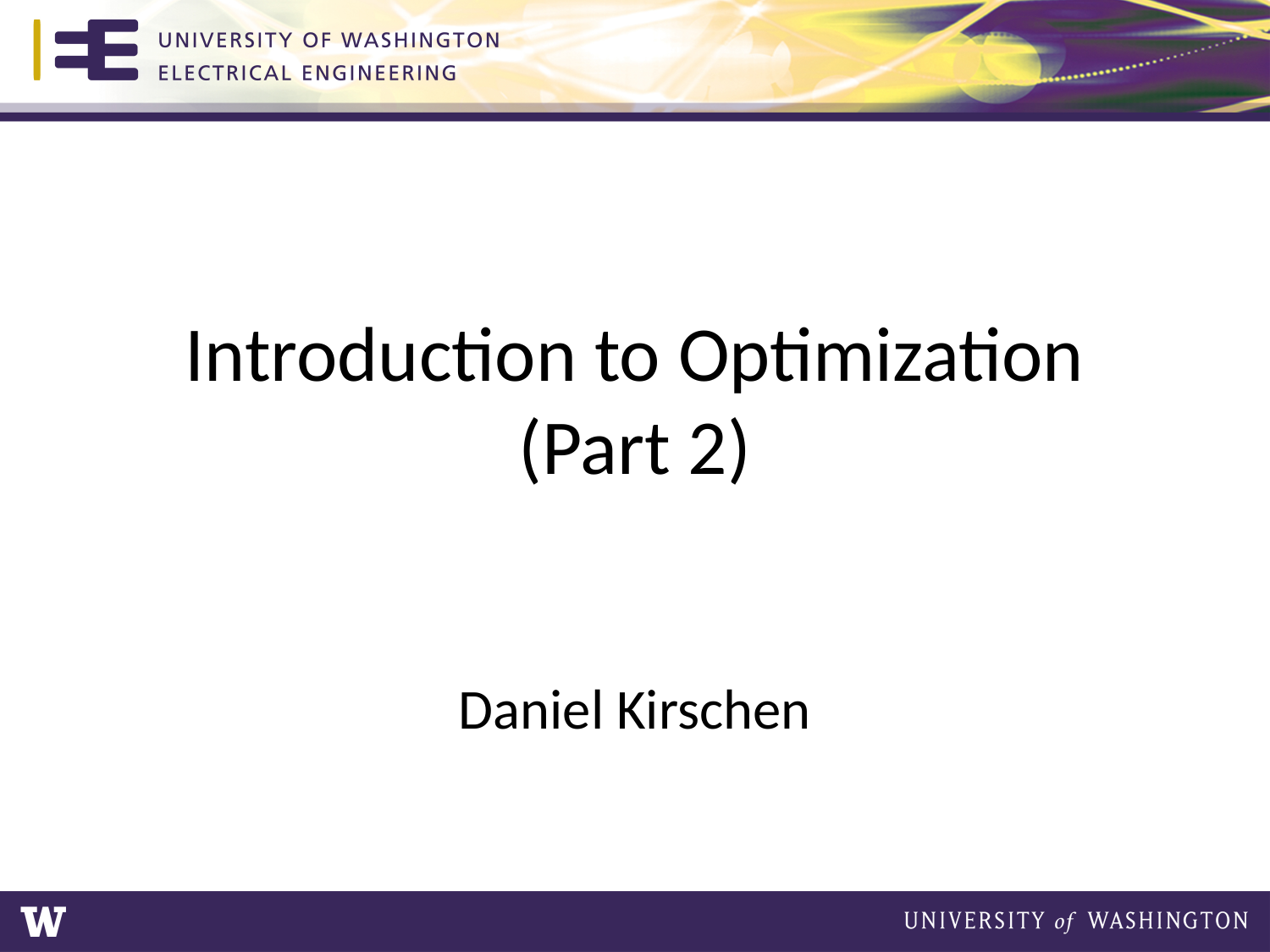

# Introduction to Optimization (Part 2)
Daniel Kirschen